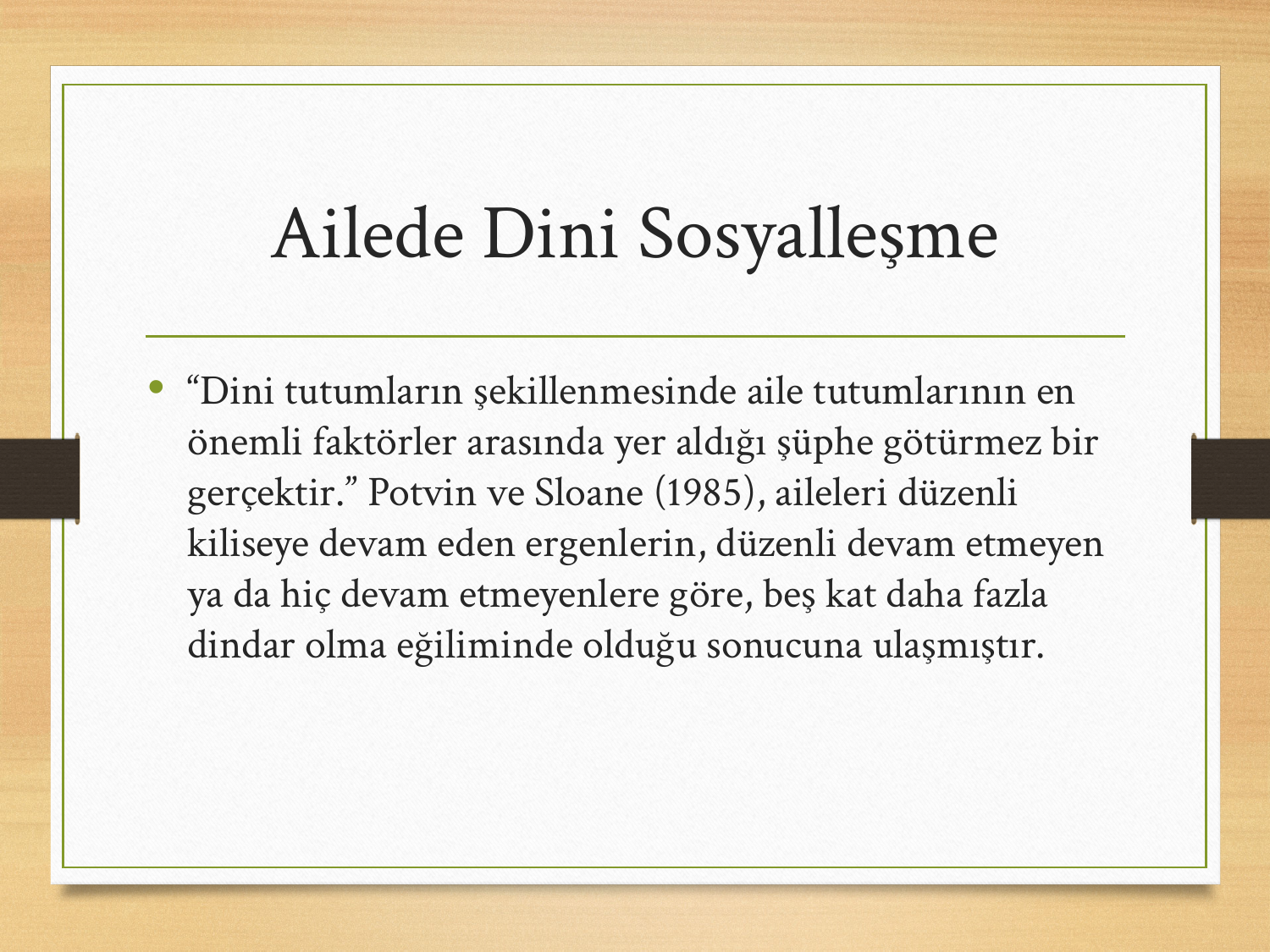

# Ailede Dini Sosyalleşme
“Dini tutumların şekillenmesinde aile tutumlarının en önemli faktörler arasında yer aldığı şüphe götürmez bir gerçektir.” Potvin ve Sloane (1985), aileleri düzenli kiliseye devam eden ergenlerin, düzenli devam etmeyen ya da hiç devam etmeyenlere göre, beş kat daha fazla dindar olma eğiliminde olduğu sonucuna ulaşmıştır.